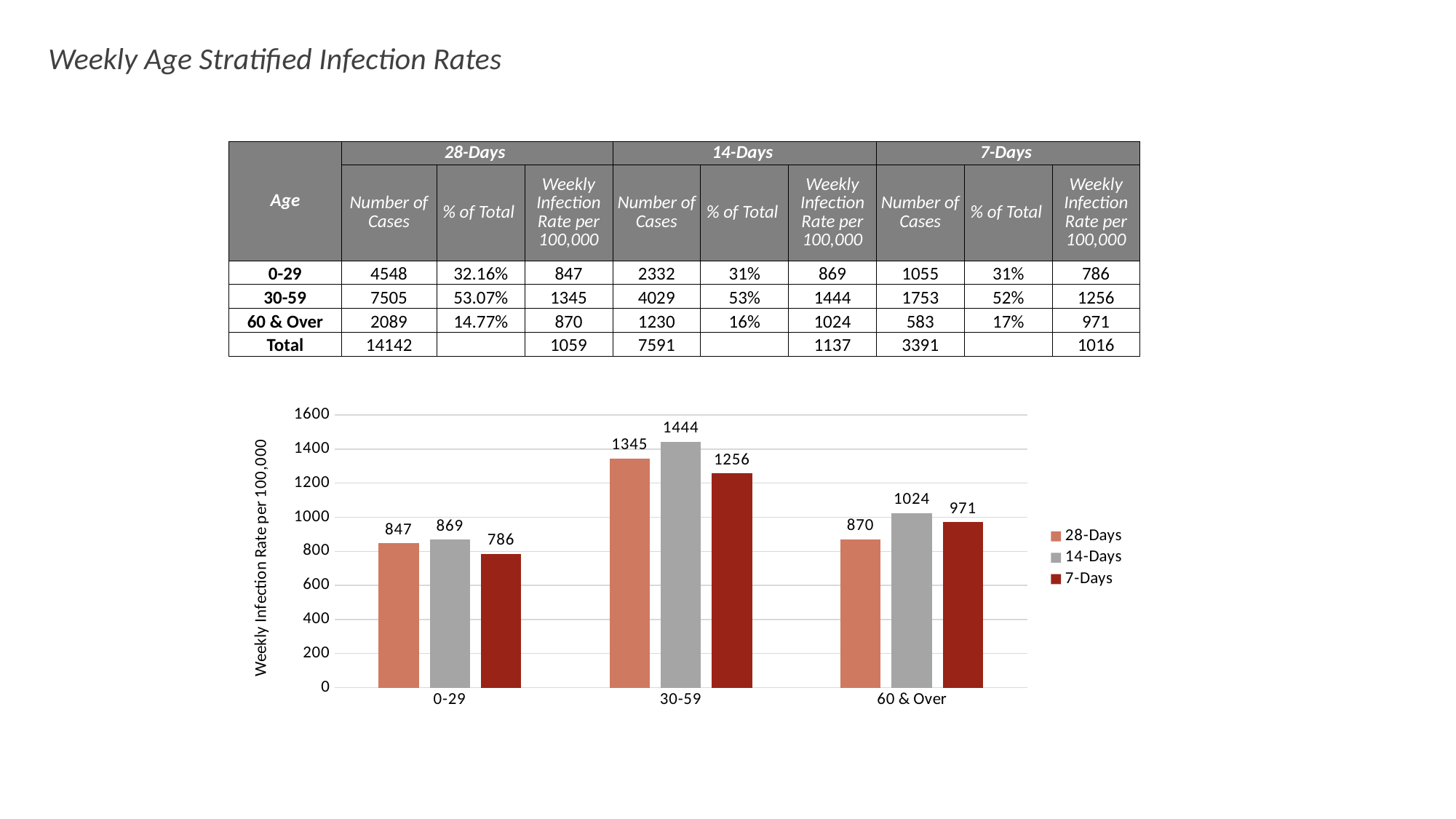

Weekly Age Stratified Infection Rates
| Age | 28-Days |  |  | 14-Days |  |  | 7-Days |  |  |
| --- | --- | --- | --- | --- | --- | --- | --- | --- | --- |
|  | Number of Cases | % of Total | Weekly Infection Rate per 100,000 | Number of Cases | % of Total | Weekly Infection Rate per 100,000 | Number of Cases | % of Total | Weekly Infection Rate per 100,000 |
| 0-29 | 4548 | 32.16% | 847 | 2332 | 31% | 869 | 1055 | 31% | 786 |
| 30-59 | 7505 | 53.07% | 1345 | 4029 | 53% | 1444 | 1753 | 52% | 1256 |
| 60 & Over | 2089 | 14.77% | 870 | 1230 | 16% | 1024 | 583 | 17% | 971 |
| Total | 14142 |  | 1059 | 7591 |  | 1137 | 3391 |  | 1016 |

### Chart

| Category |  |  |  |
|---|---|---|---|
| 0-29 | 846.9273743016761 | 868.5288640595904 | 785.8472998137803 |
| 30-59 | 1344.596531460513 | 1443.6720653576035 | 1256.2706034112082 |
| 60 & Over | 869.9816758287523 | 1024.487756121939 | 971.1810761286023 |